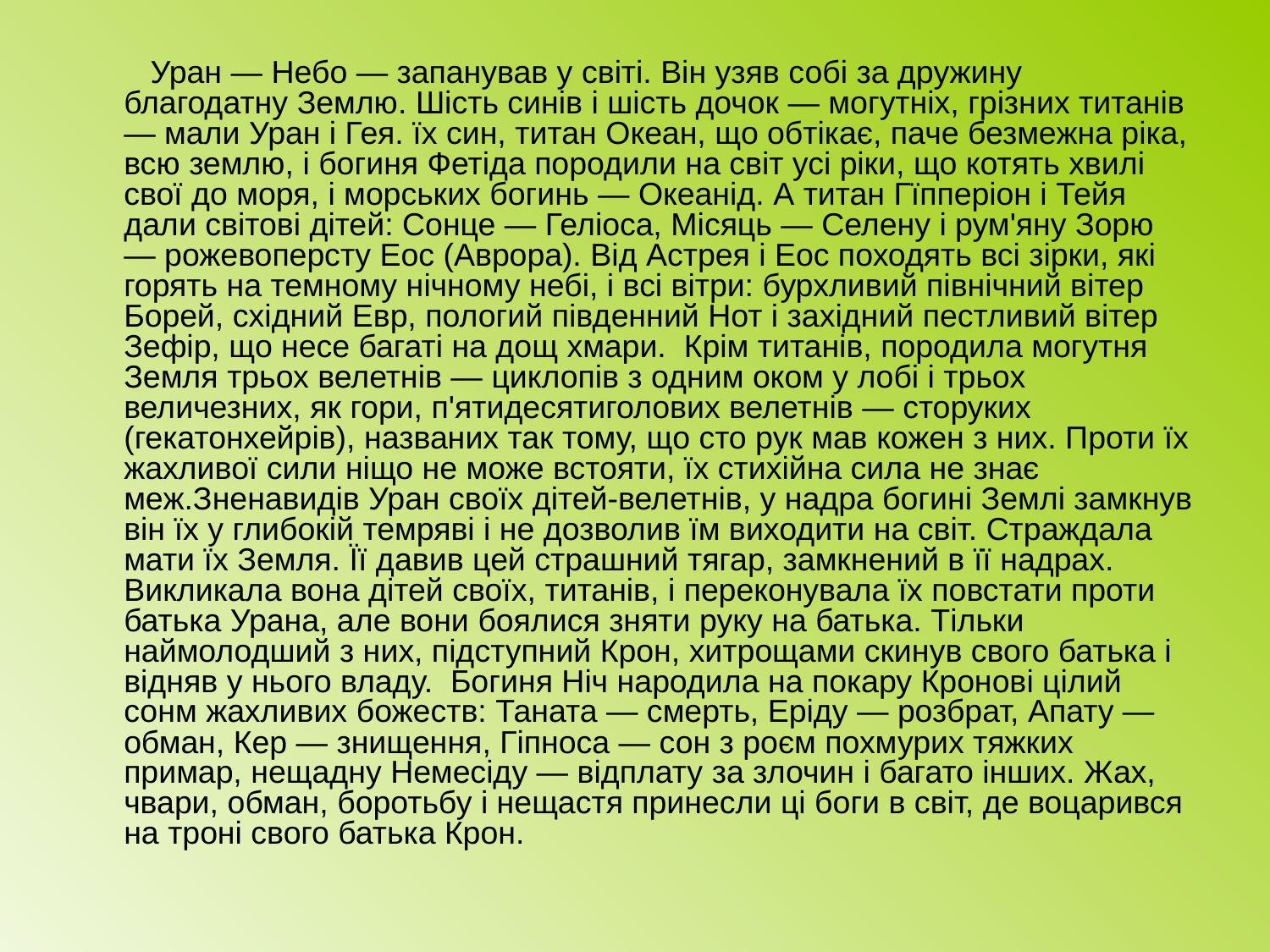

Уран — Небо — запанував у світі. Він узяв собі за дружину благодатну Землю. Шість синів і шість дочок — могутніх, грізних титанів — мали Уран і Гея. їх син, титан Океан, що обтікає, паче безмежна ріка, всю землю, і богиня Фетіда породили на світ усі ріки, що котять хвилі свої до моря, і морських богинь — Океанід. А титан Гїпперіон і Тейя дали світові дітей: Сонце — Геліоса, Місяць — Селену і рум'яну Зорю — рожевоперсту Еос (Аврора). Від Астрея і Еос походять всі зірки, які горять на темному нічному небі, і всі вітри: бурхливий північний вітер Борей, східний Евр, пологий південний Нот і західний пестливий вітер Зефір, що несе багаті на дощ хмари.  Крім титанів, породила могутня Земля трьох велетнів — циклопів з одним оком у лобі і трьох величезних, як гори, п'ятидесятиголових велетнів — сторуких (гекатонхейрів), названих так тому, що сто рук мав кожен з них. Проти їх жахливої сили ніщо не може встояти, їх стихійна сила не знає меж.Зненавидів Уран своїх дітей-велетнів, у надра богині Землі замкнув він їх у глибокій темряві і не дозволив їм виходити на світ. Страждала мати їх Земля. Її давив цей страшний тягар, замкнений в її надрах. Викликала вона дітей своїх, титанів, і переконувала їх повстати проти батька Урана, але вони боялися зняти руку на батька. Тільки наймолодший з них, підступний Крон, хитрощами скинув свого батька і відняв у нього владу.  Богиня Ніч народила на покару Кронові цілий сонм жахливих божеств: Таната — смерть, Еріду — розбрат, Апату — обман, Кер — знищення, Гіпноса — сон з роєм похмурих тяжких примар, нещадну Немесіду — відплату за злочин і багато інших. Жах, чвари, обман, боротьбу і нещастя принесли ці боги в світ, де воцарився на троні свого батька Крон.